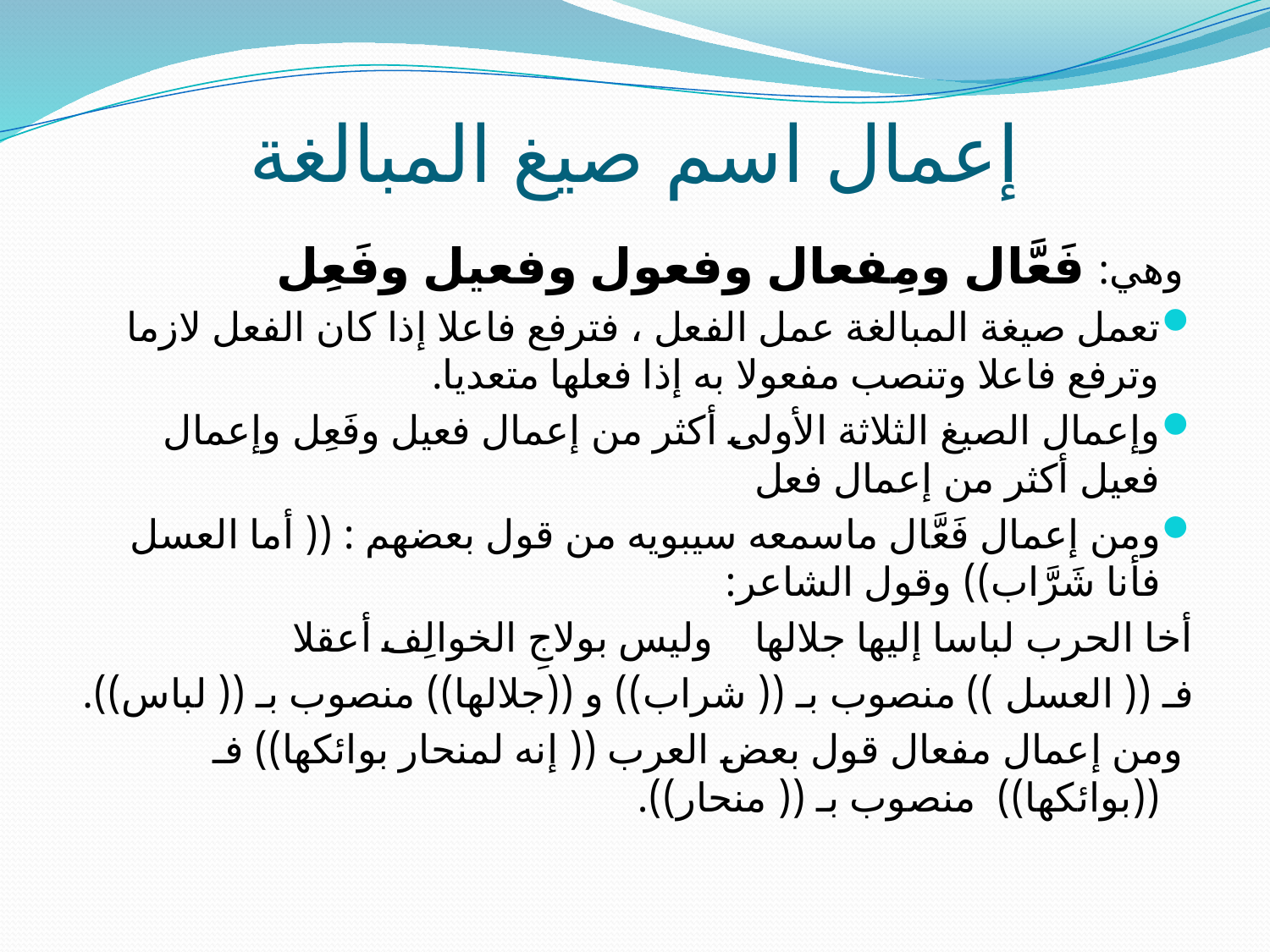

# إعمال اسم صيغ المبالغة
 وهي: فَعَّال ومِفعال وفعول وفعيل وفَعِل
تعمل صيغة المبالغة عمل الفعل ، فترفع فاعلا إذا كان الفعل لازما وترفع فاعلا وتنصب مفعولا به إذا فعلها متعديا.
وإعمال الصيغ الثلاثة الأولى أكثر من إعمال فعيل وفَعِل وإعمال فعيل أكثر من إعمال فعل
ومن إعمال فَعَّال ماسمعه سيبويه من قول بعضهم : (( أما العسل فأنا شَرَّاب)) وقول الشاعر:
أخا الحرب لباسا إليها جلالها    وليس بولاجِ الخوالِف أعقلا
فـ (( العسل )) منصوب بـ (( شراب)) و ((جلالها)) منصوب بـ (( لباس)).
 ومن إعمال مفعال قول بعض العرب (( إنه لمنحار بوائكها)) فـ ((بوائكها))  منصوب بـ (( منحار)).